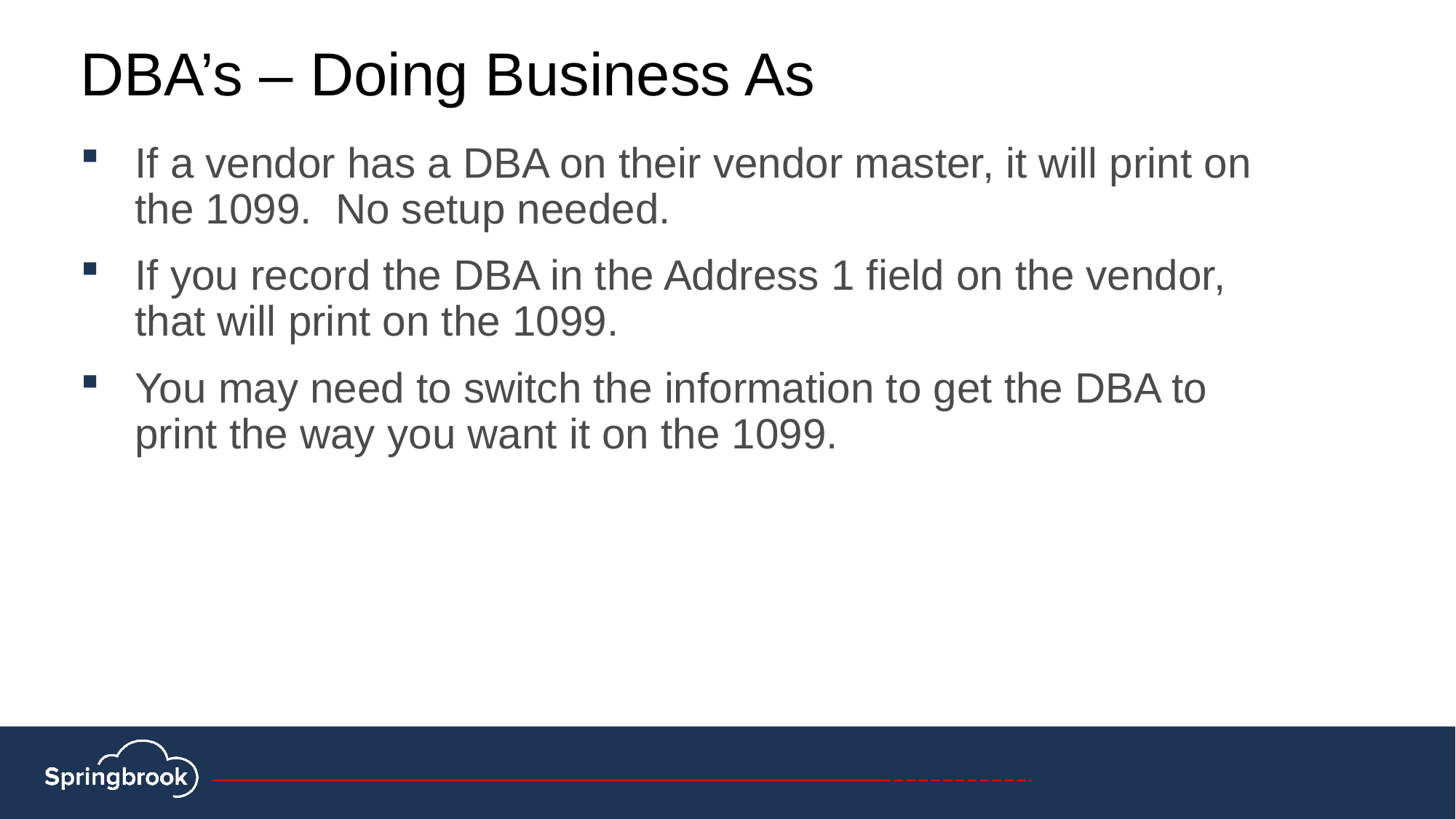

DBA’s – Doing Business As
If a vendor has a DBA on their vendor master, it will print on the 1099.  No setup needed.
If you record the DBA in the Address 1 field on the vendor, that will print on the 1099.
You may need to switch the information to get the DBA to print the way you want it on the 1099.